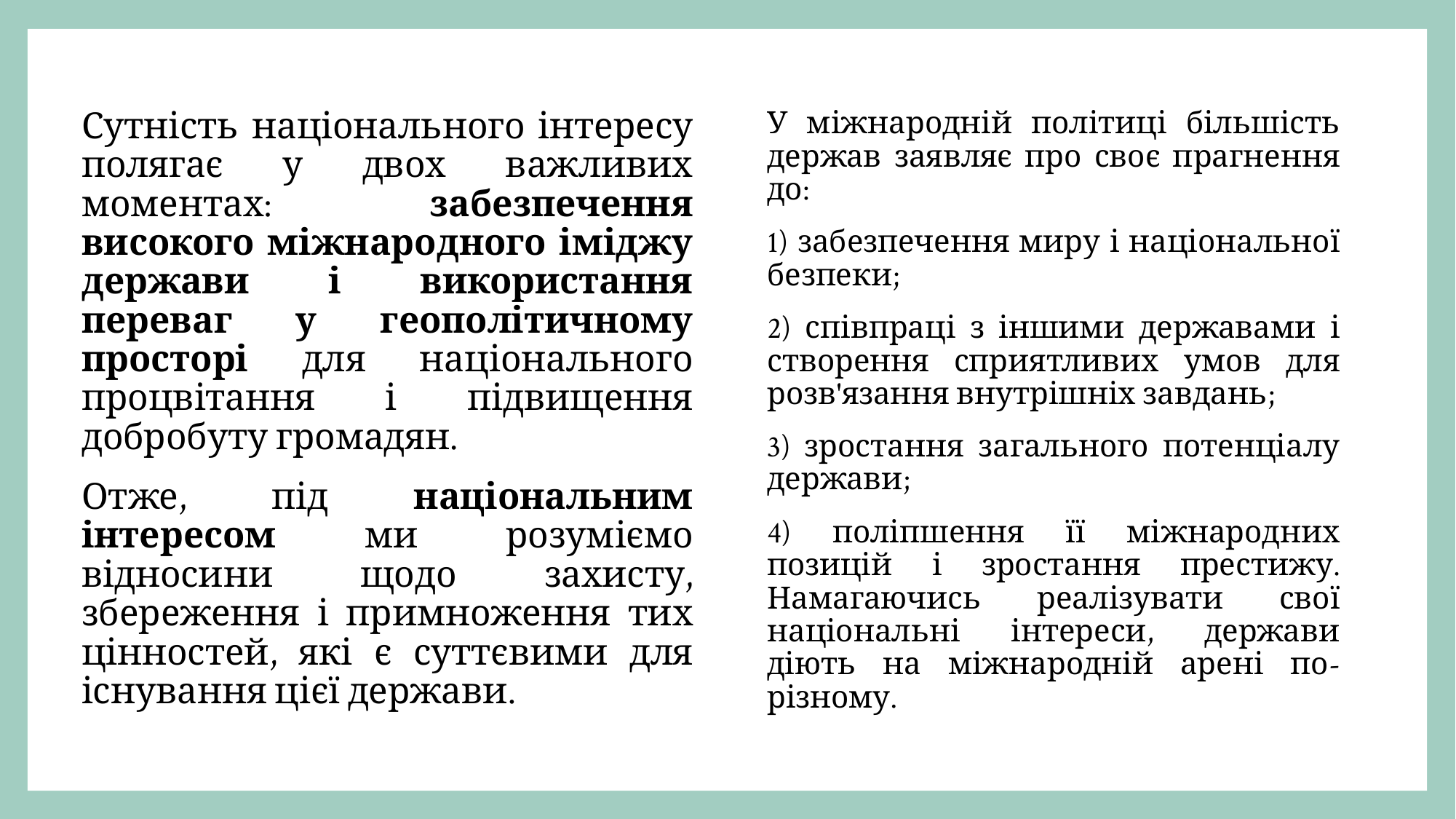

Сутність національного інтересу полягає у двох важливих моментах: забезпечення високого міжнародного іміджу держави і використання переваг у геополітичному просторі для національного процвітання і підвищення добробуту громадян.
	Отже, під національним інтересом ми розуміємо відносини щодо захисту, збереження і примноження тих цінностей, які є суттєвими для існування цієї держави.

	У міжнародній політиці більшість держав заявляє про своє прагнення до:
1) забезпечення миру і національної безпеки;
2) співпраці з іншими державами і створення сприятливих умов для розв'язання внутрішніх завдань;
3) зростання загального потенціалу держави;
4) поліпшення її міжнародних позицій і зростання престижу. Намагаючись реалізувати свої національні інтереси, держави діють на міжнародній арені по-різному.